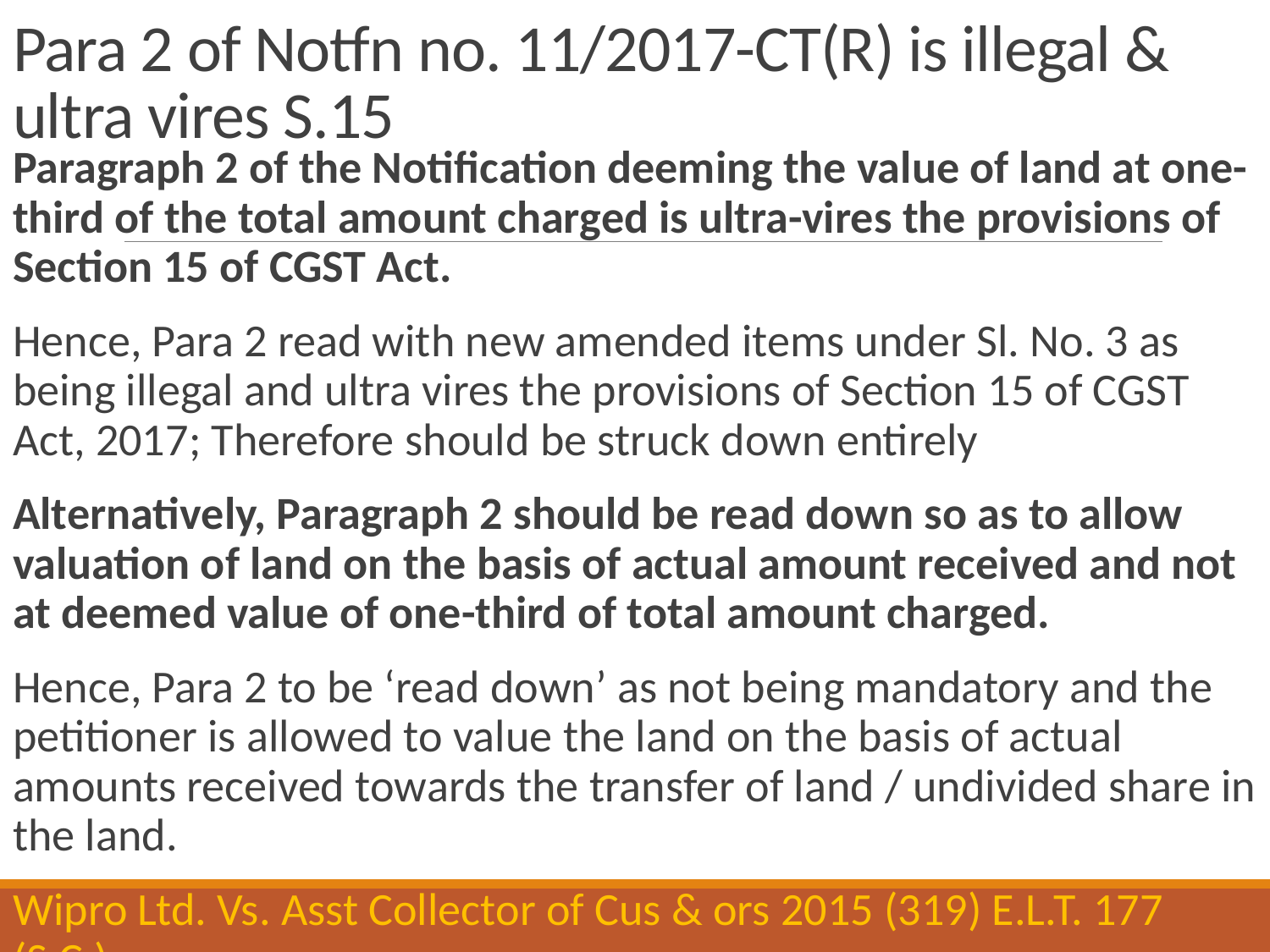

# Para 2 of Notfn no. 11/2017-CT(R) is illegal & ultra vires S.15
Paragraph 2 of the Notification deeming the value of land at one-third of the total amount charged is ultra-vires the provisions of Section 15 of CGST Act.
Hence, Para 2 read with new amended items under Sl. No. 3 as being illegal and ultra vires the provisions of Section 15 of CGST Act, 2017; Therefore should be struck down entirely
Alternatively, Paragraph 2 should be read down so as to allow valuation of land on the basis of actual amount received and not at deemed value of one-third of total amount charged.
Hence, Para 2 to be ‘read down’ as not being mandatory and the petitioner is allowed to value the land on the basis of actual amounts received towards the transfer of land / undivided share in the land.
Wipro Ltd. Vs. Asst Collector of Cus & ors 2015 (319) E.L.T. 177 (S.C.)